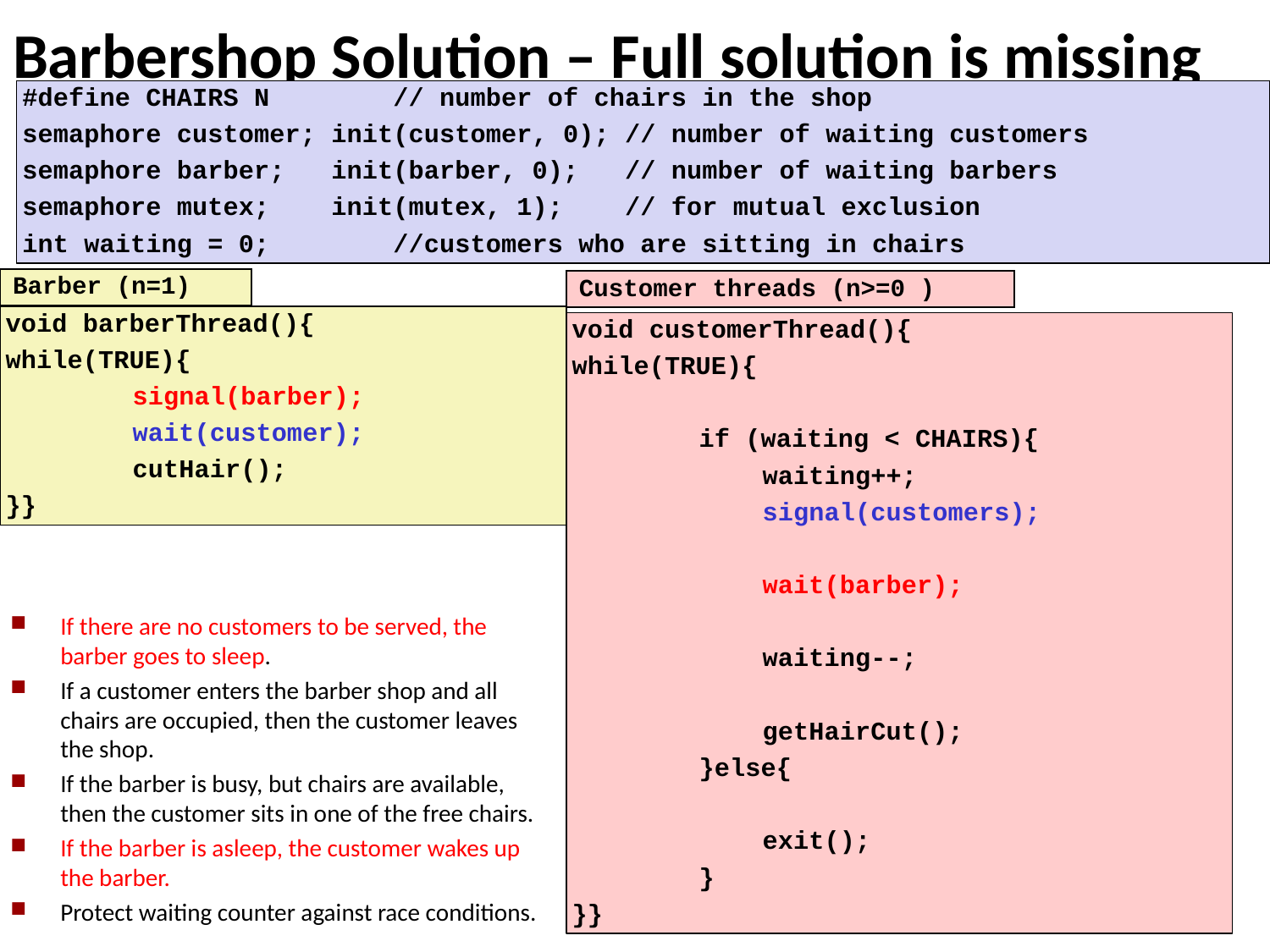

# Barbershop Solution – Full solution is missing
#define CHAIRS N        // number of chairs in the shop
semaphore customer; init(customer, 0); // number of waiting customers
semaphore barber;   init(barber, 0);   // number of waiting barbers
semaphore mutex;    init(mutex, 1);    // for mutual exclusion
int waiting = 0;        //customers who are sitting in chairs
Barber (n=1)
void barberThread(){
while(TRUE){
		signal(barber);
		wait(customer);
		cutHair();
}}
Customer threads (n>=0 )
void customerThread(){
while(TRUE){

		if (waiting < CHAIRS){
			waiting++;
			signal(customers);

			wait(barber);

			waiting--;

			getHairCut();
		}else{

			exit();
		}
}}
If there are no customers to be served, the barber goes to sleep.
If a customer enters the barber shop and all chairs are occupied, then the customer leaves the shop.
If the barber is busy, but chairs are available, then the customer sits in one of the free chairs.
If the barber is asleep, the customer wakes up the barber.
Protect waiting counter against race conditions.